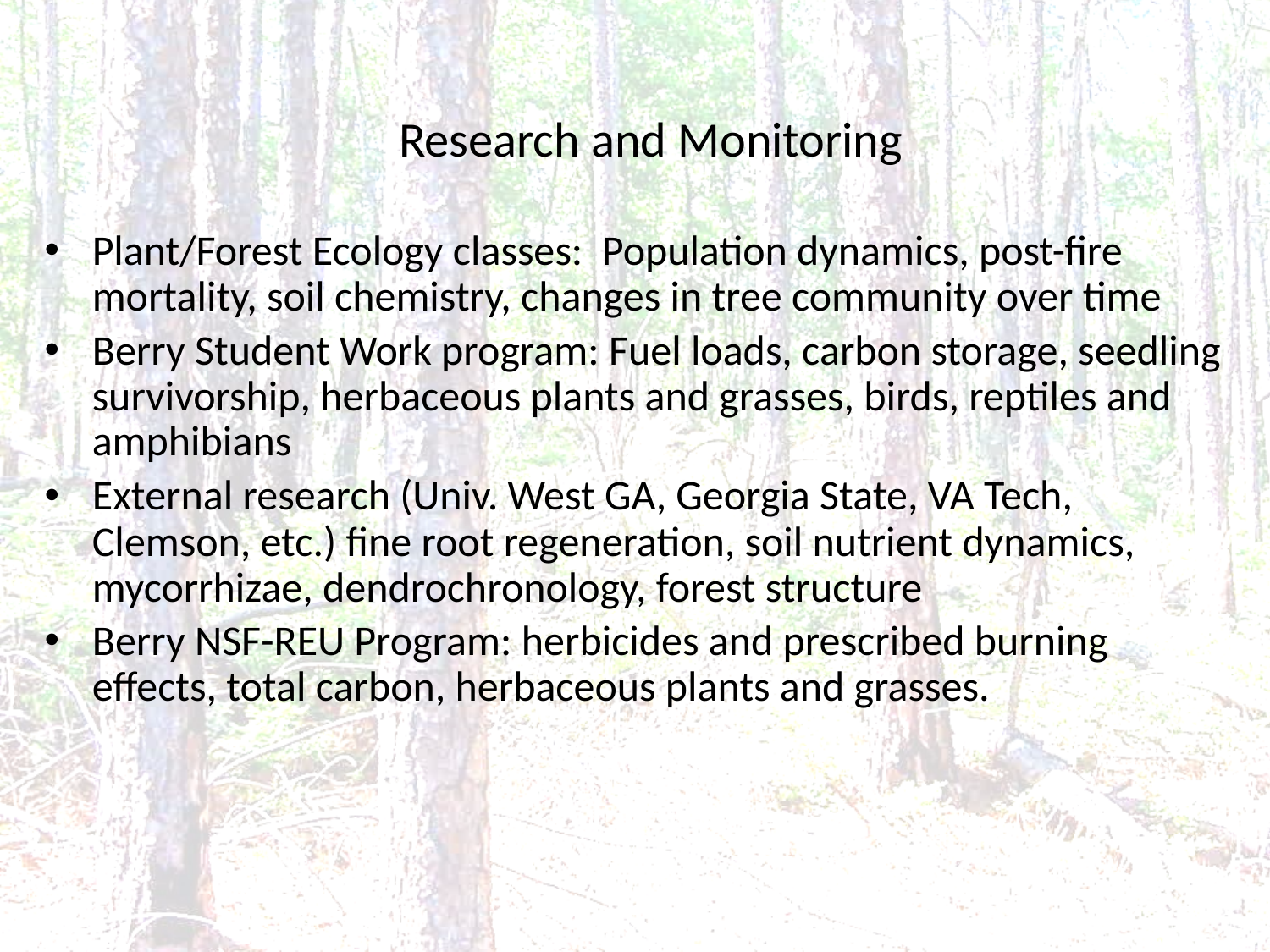

# Research and Monitoring
Plant/Forest Ecology classes:  Population dynamics, post-fire mortality, soil chemistry, changes in tree community over time
Berry Student Work program: Fuel loads, carbon storage, seedling survivorship, herbaceous plants and grasses, birds, reptiles and amphibians
External research (Univ. West GA, Georgia State, VA Tech, Clemson, etc.) fine root regeneration, soil nutrient dynamics, mycorrhizae, dendrochronology, forest structure
Berry NSF-REU Program: herbicides and prescribed burning effects, total carbon, herbaceous plants and grasses.